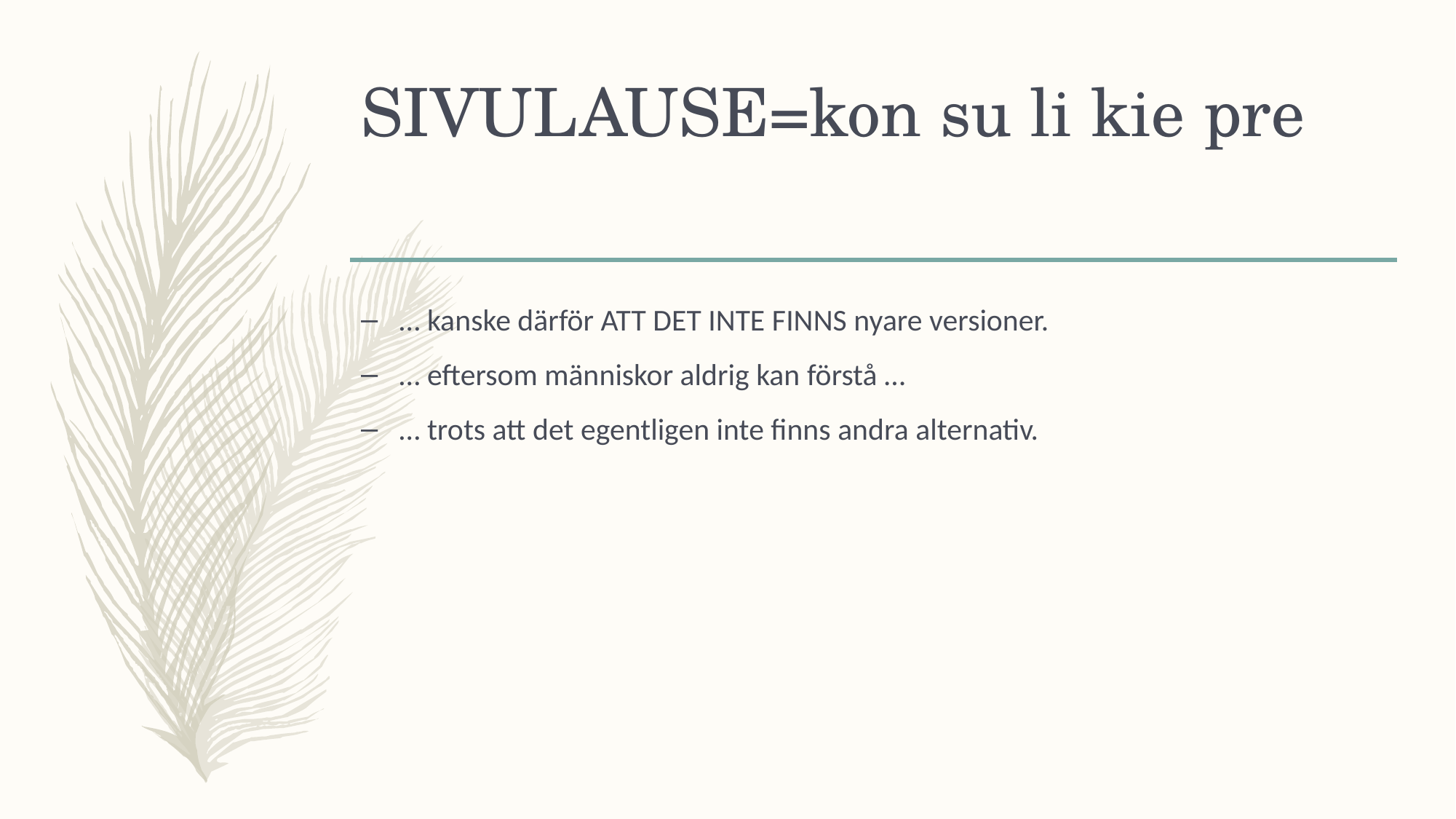

# SIVULAUSE=kon su li kie pre
… kanske därför ATT DET INTE FINNS nyare versioner.
… eftersom människor aldrig kan förstå …
… trots att det egentligen inte finns andra alternativ.